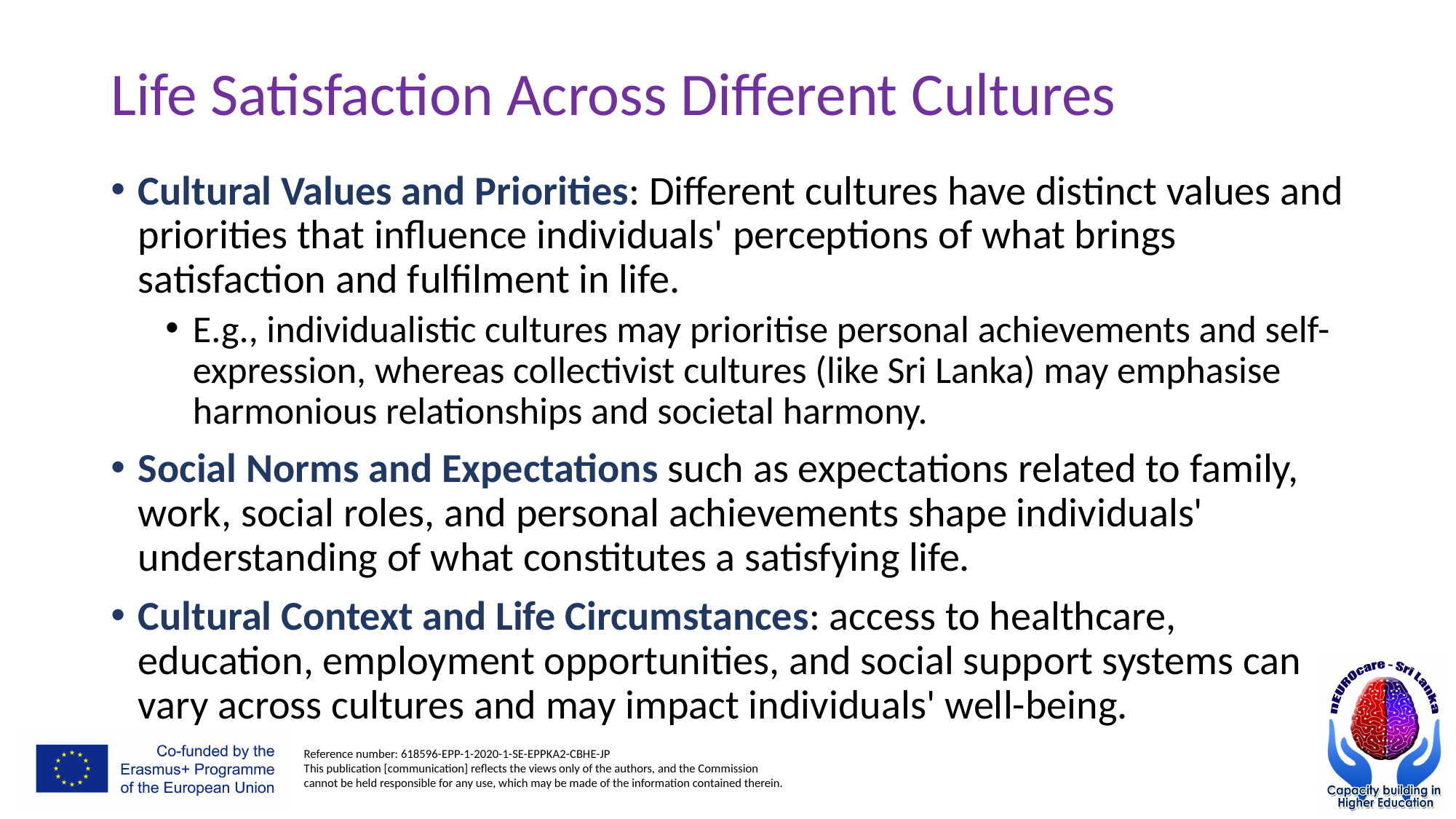

# Life Satisfaction Across Different Cultures
Cultural Values and Priorities: Different cultures have distinct values and priorities that influence individuals' perceptions of what brings satisfaction and fulfilment in life.
E.g., individualistic cultures may prioritise personal achievements and self-expression, whereas collectivist cultures (like Sri Lanka) may emphasise harmonious relationships and societal harmony.
Social Norms and Expectations such as expectations related to family, work, social roles, and personal achievements shape individuals' understanding of what constitutes a satisfying life.
Cultural Context and Life Circumstances: access to healthcare, education, employment opportunities, and social support systems can vary across cultures and may impact individuals' well-being.